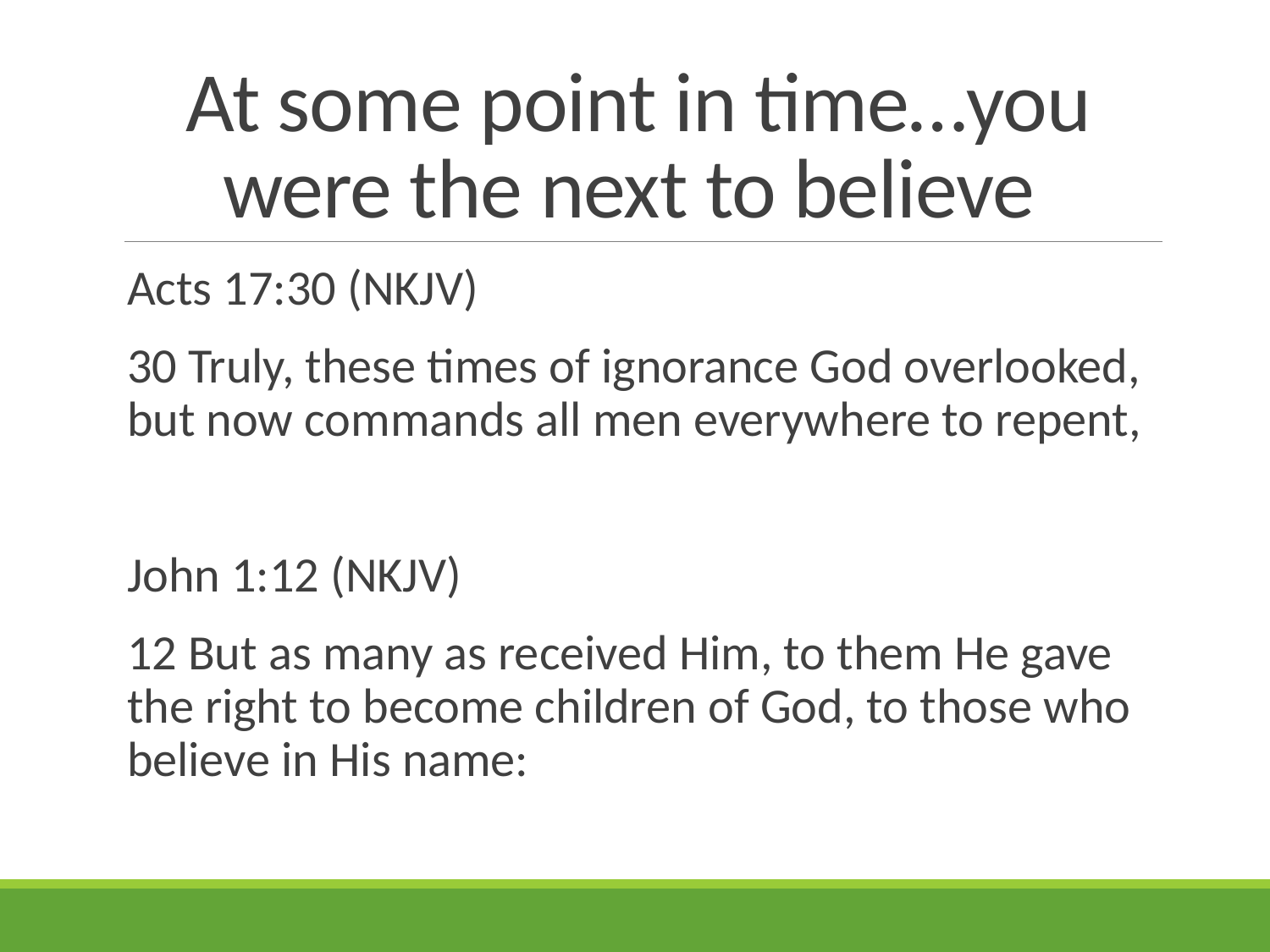

# At some point in time…you were the next to believe
Acts 17:30 (NKJV)
30 Truly, these times of ignorance God overlooked, but now commands all men everywhere to repent,

John 1:12 (NKJV)
12 But as many as received Him, to them He gave the right to become children of God, to those who believe in His name: